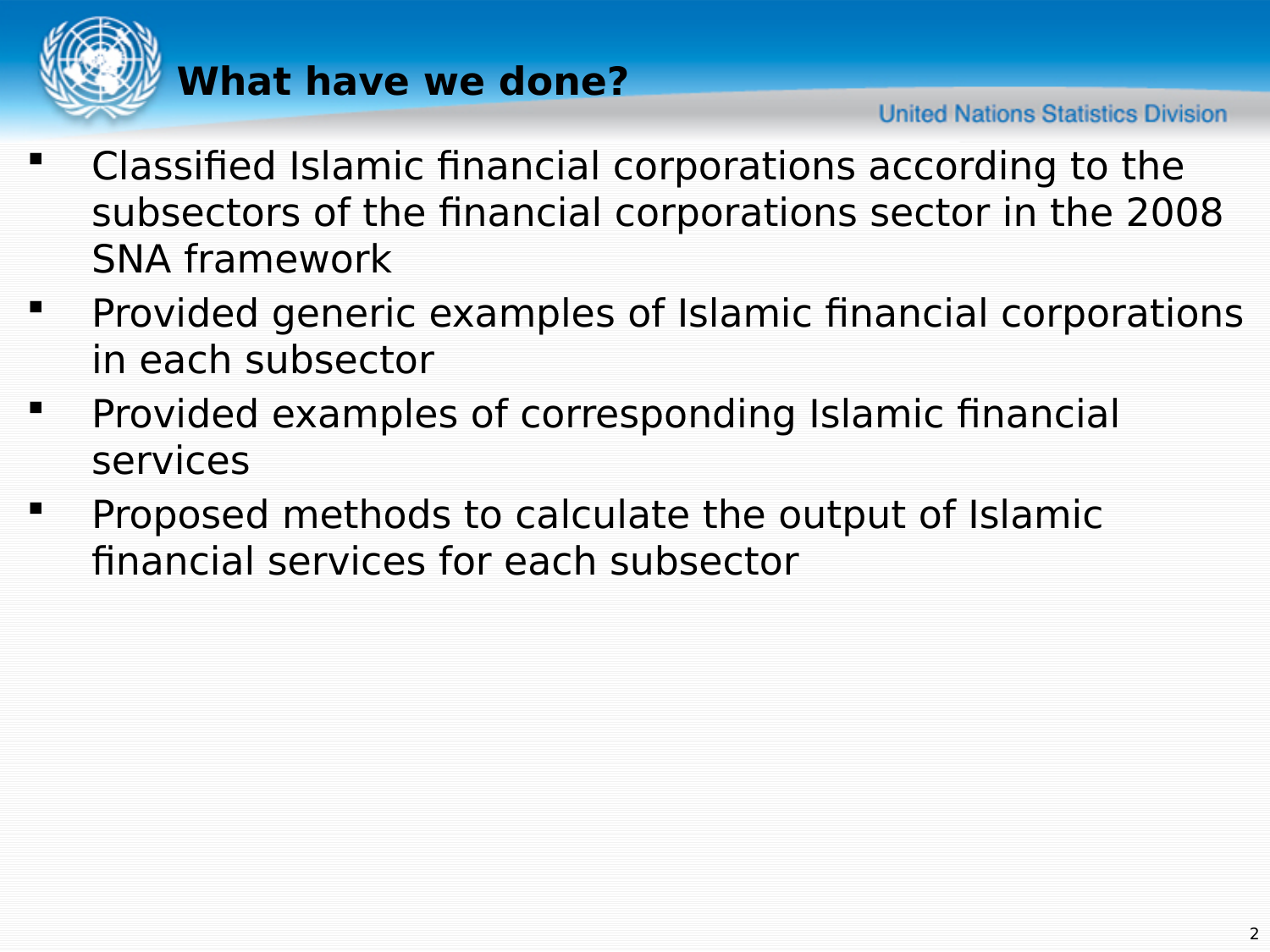

What have we done?
Classified Islamic financial corporations according to the subsectors of the financial corporations sector in the 2008 SNA framework
Provided generic examples of Islamic financial corporations in each subsector
Provided examples of corresponding Islamic financial services
Proposed methods to calculate the output of Islamic financial services for each subsector
2